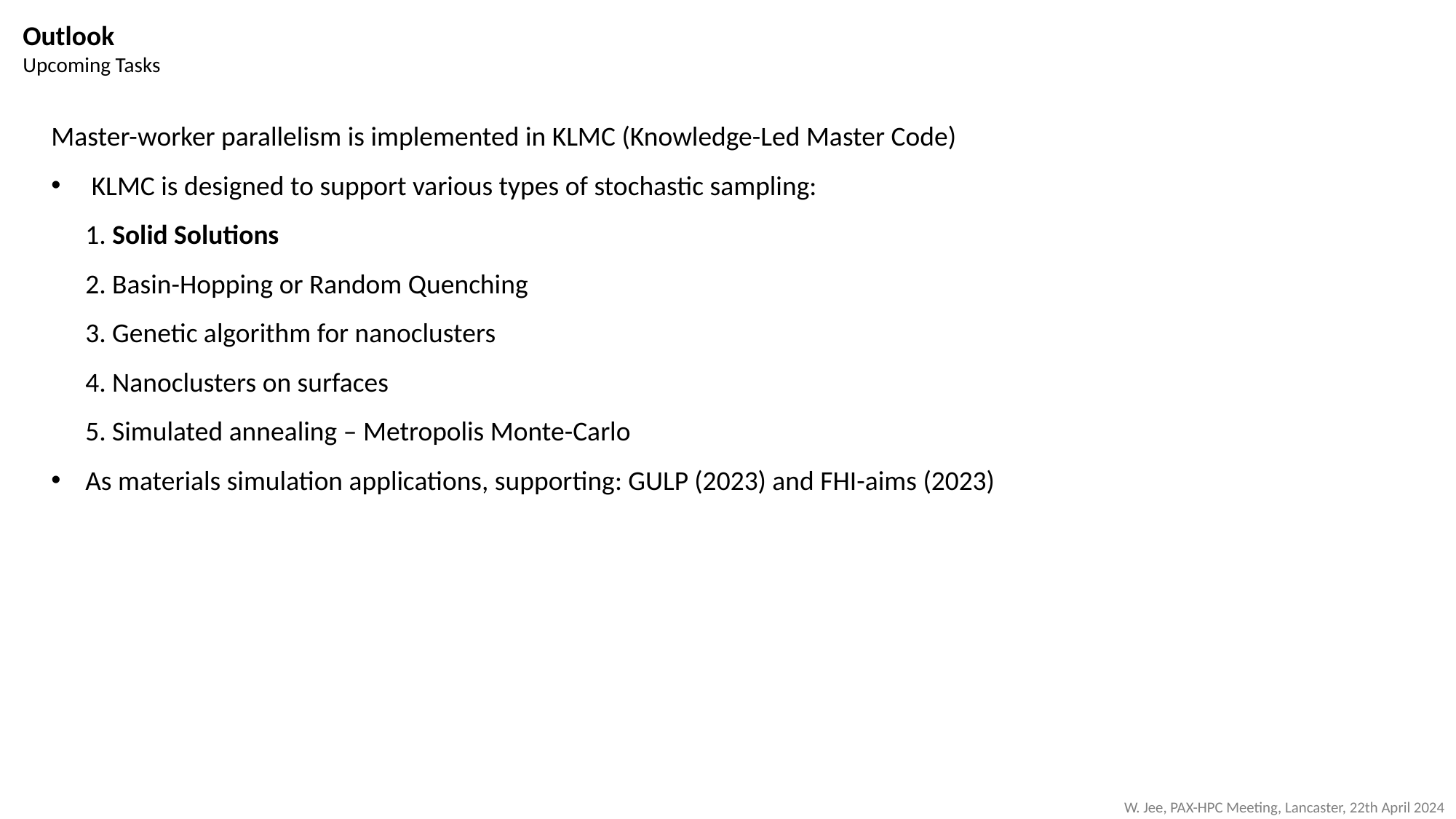

Outlook
Upcoming Tasks
Master-worker parallelism is implemented in KLMC (Knowledge-Led Master Code)
 KLMC is designed to support various types of stochastic sampling:
1. Solid Solutions
2. Basin-Hopping or Random Quenching
3. Genetic algorithm for nanoclusters
4. Nanoclusters on surfaces
5. Simulated annealing – Metropolis Monte-Carlo
As materials simulation applications, supporting: GULP (2023) and FHI-aims (2023)
W. Jee, PAX-HPC Meeting, Lancaster, 22th April 2024